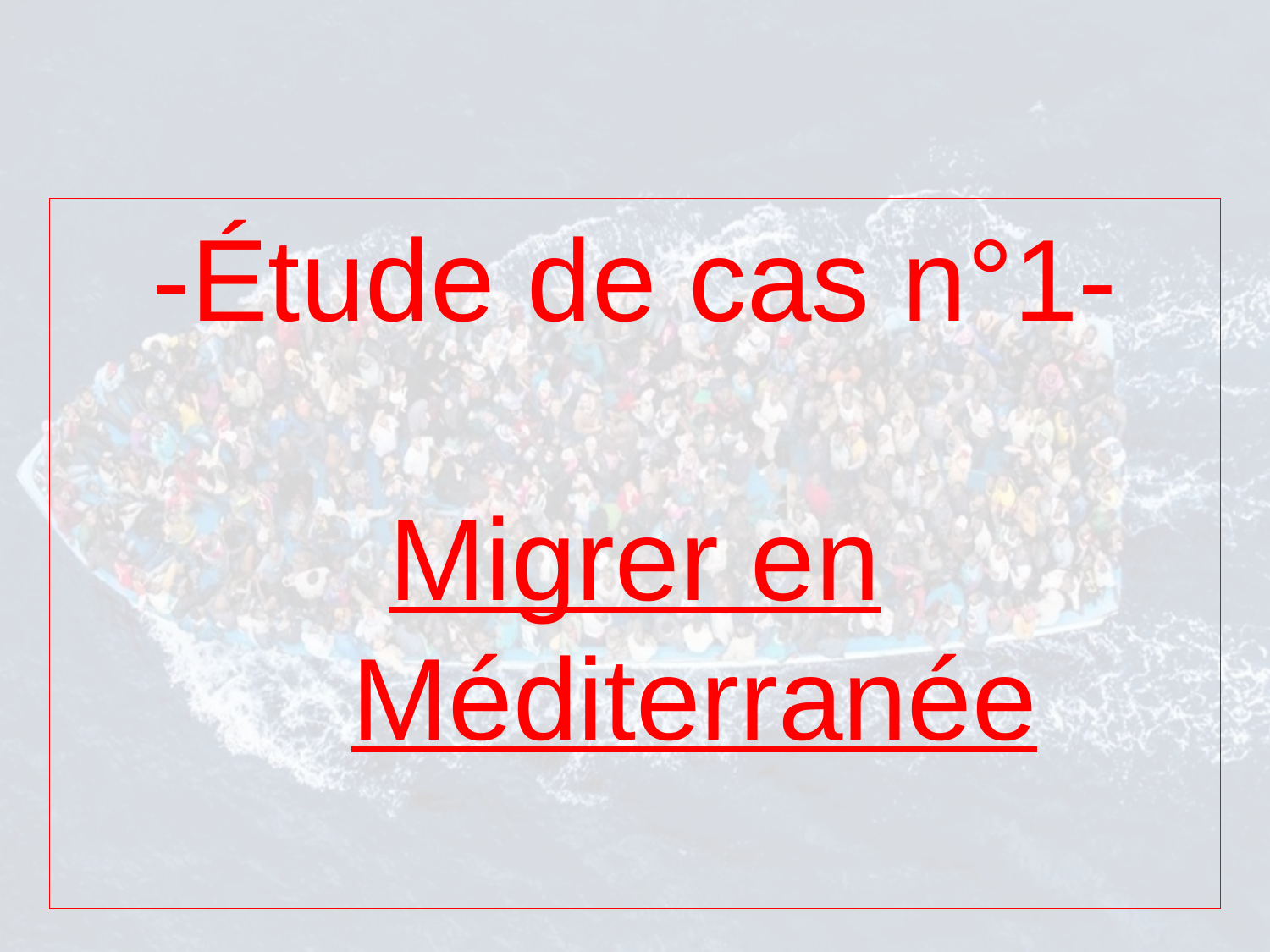

-Étude de cas n°1-

Migrer en Méditerranée